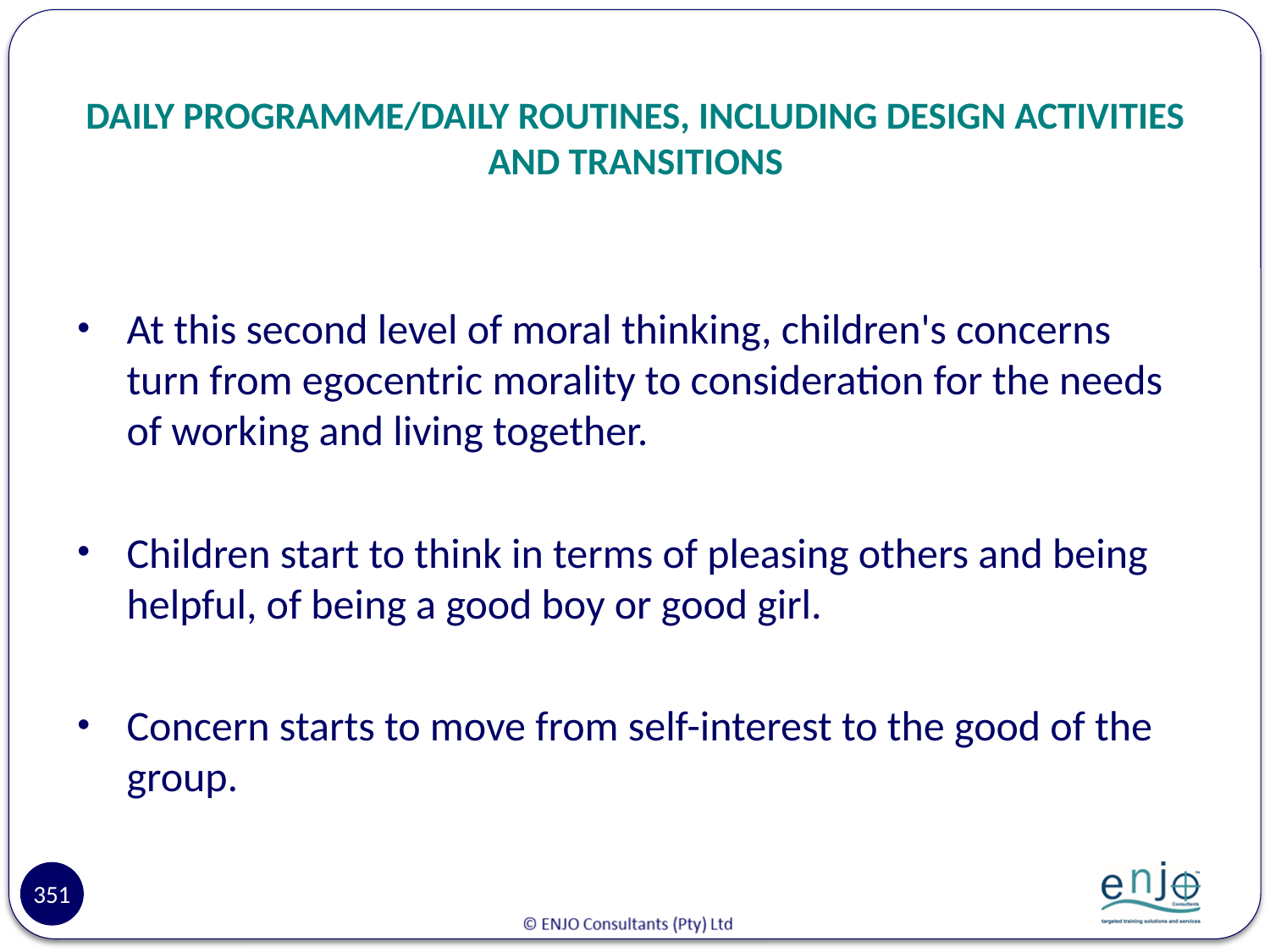

# DAILY PROGRAMME/DAILY ROUTINES, INCLUDING DESIGN ACTIVITIES AND TRANSITIONS
At this second level of moral thinking, children's concerns turn from egocentric morality to consideration for the needs of working and living together.

Children start to think in terms of pleasing others and being helpful, of being a good boy or good girl.

Concern starts to move from self-interest to the good of the group.

351